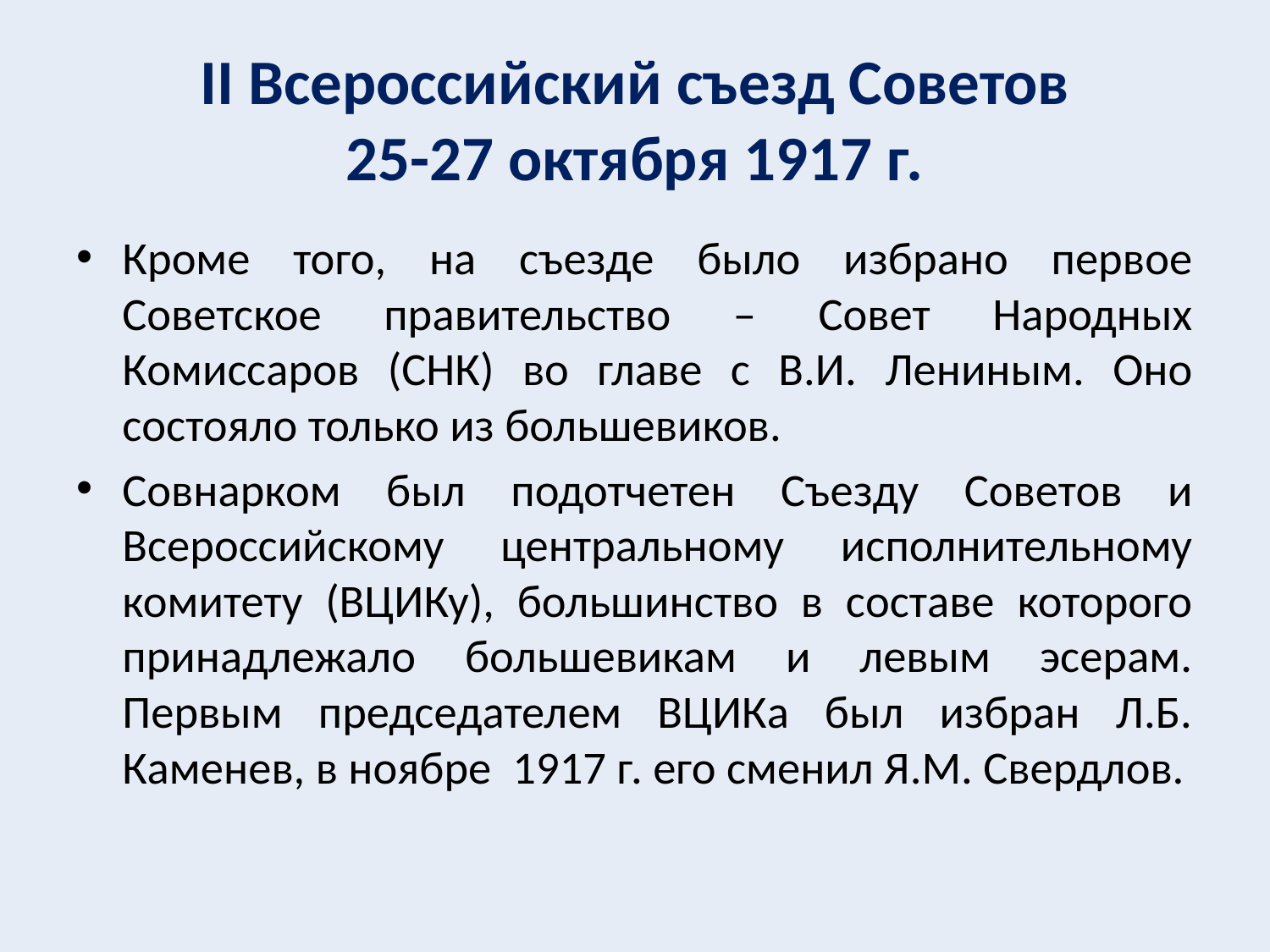

# II Всероссийский съезд Советов 25-27 октября 1917 г.
Кроме того, на съезде было избрано первое Советское правительство – Совет Народных Комиссаров (СНК) во главе с В.И. Лениным. Оно состояло только из большевиков.
Совнарком был подотчетен Съезду Советов и Всероссийскому центральному исполнительному комитету (ВЦИКу), большинство в составе которого принадлежало большевикам и левым эсерам. Первым председателем ВЦИКа был избран Л.Б. Каменев, в ноябре  1917 г. его сменил Я.М. Свердлов.